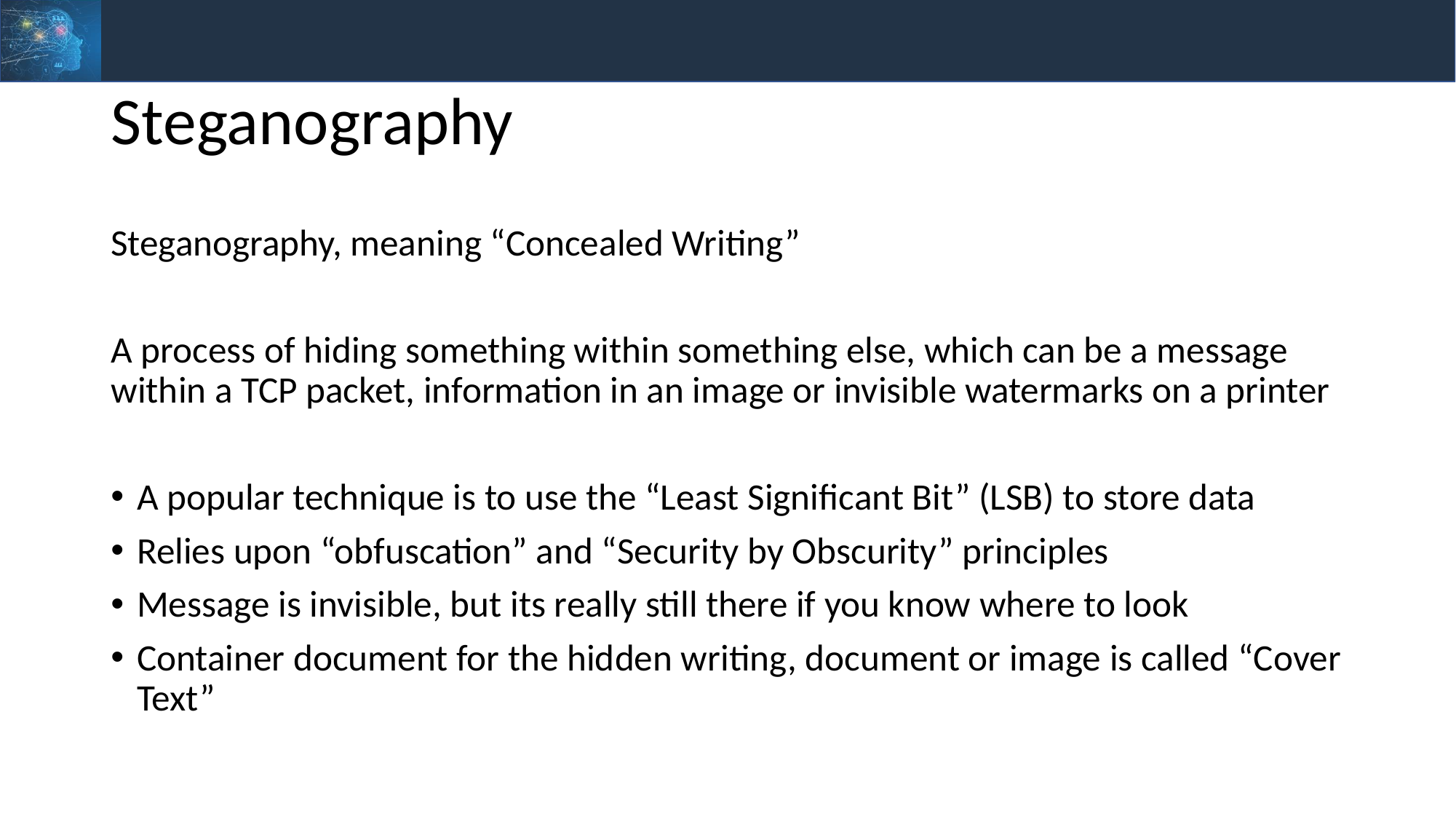

# Steganography
Steganography, meaning “Concealed Writing”

A process of hiding something within something else, which can be a message within a TCP packet, information in an image or invisible watermarks on a printer

A popular technique is to use the “Least Significant Bit” (LSB) to store data
Relies upon “obfuscation” and “Security by Obscurity” principles
Message is invisible, but its really still there if you know where to look
Container document for the hidden writing, document or image is called “Cover Text”